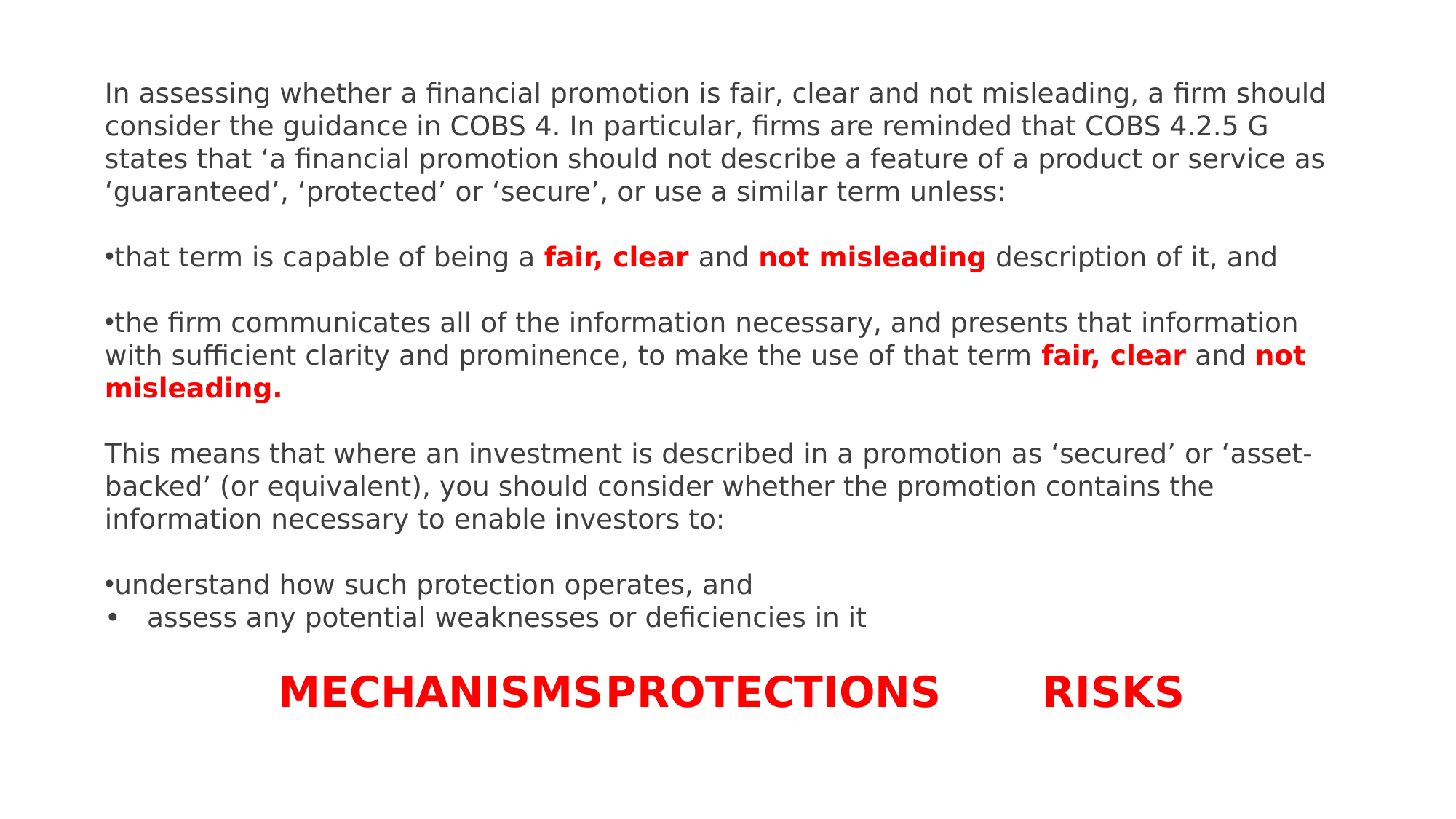

In assessing whether a financial promotion is fair, clear and not misleading, a firm should consider the guidance in COBS 4. In particular, firms are reminded that COBS 4.2.5 G states that ‘a financial promotion should not describe a feature of a product or service as ‘guaranteed’, ‘protected’ or ‘secure’, or use a similar term unless:

that term is capable of being a fair, clear and not misleading description of it, and

the firm communicates all of the information necessary, and presents that information with sufficient clarity and prominence, to make the use of that term fair, clear and not misleading.

This means that where an investment is described in a promotion as ‘secured’ or ‘asset-backed’ (or equivalent), you should consider whether the promotion contains the information necessary to enable investors to:

understand how such protection operates, and
•   assess any potential weaknesses or deficiencies in it

MECHANISMS	PROTECTIONS	RISKS